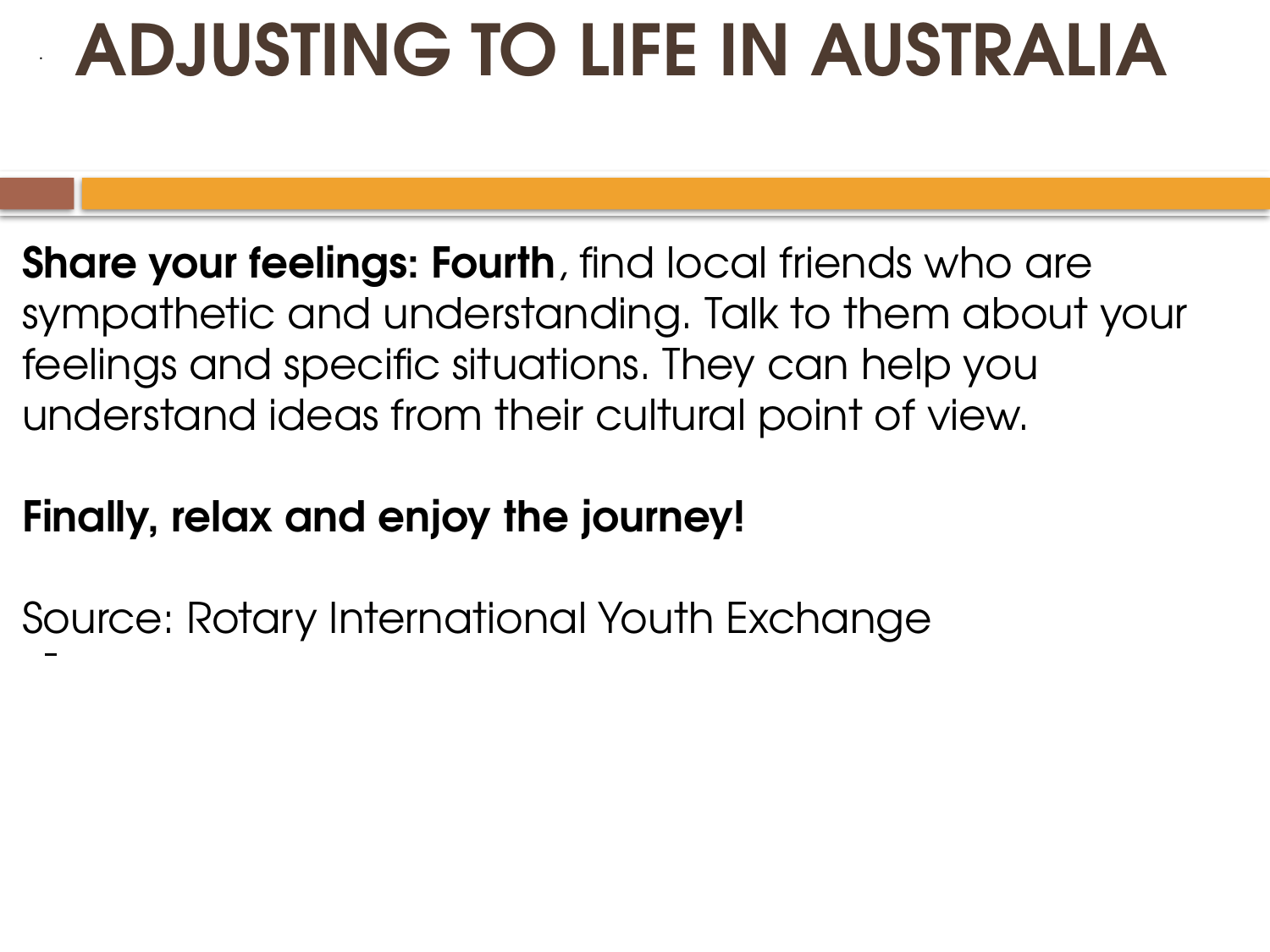

# ADJUSTING TO LIFE IN AUSTRALIA
 .

Share your feelings: Fourth, find local friends who are sympathetic and understanding. Talk to them about your feelings and specific situations. They can help you understand ideas from their cultural point of view.

Finally, relax and enjoy the journey!

Source: Rotary International Youth Exchange